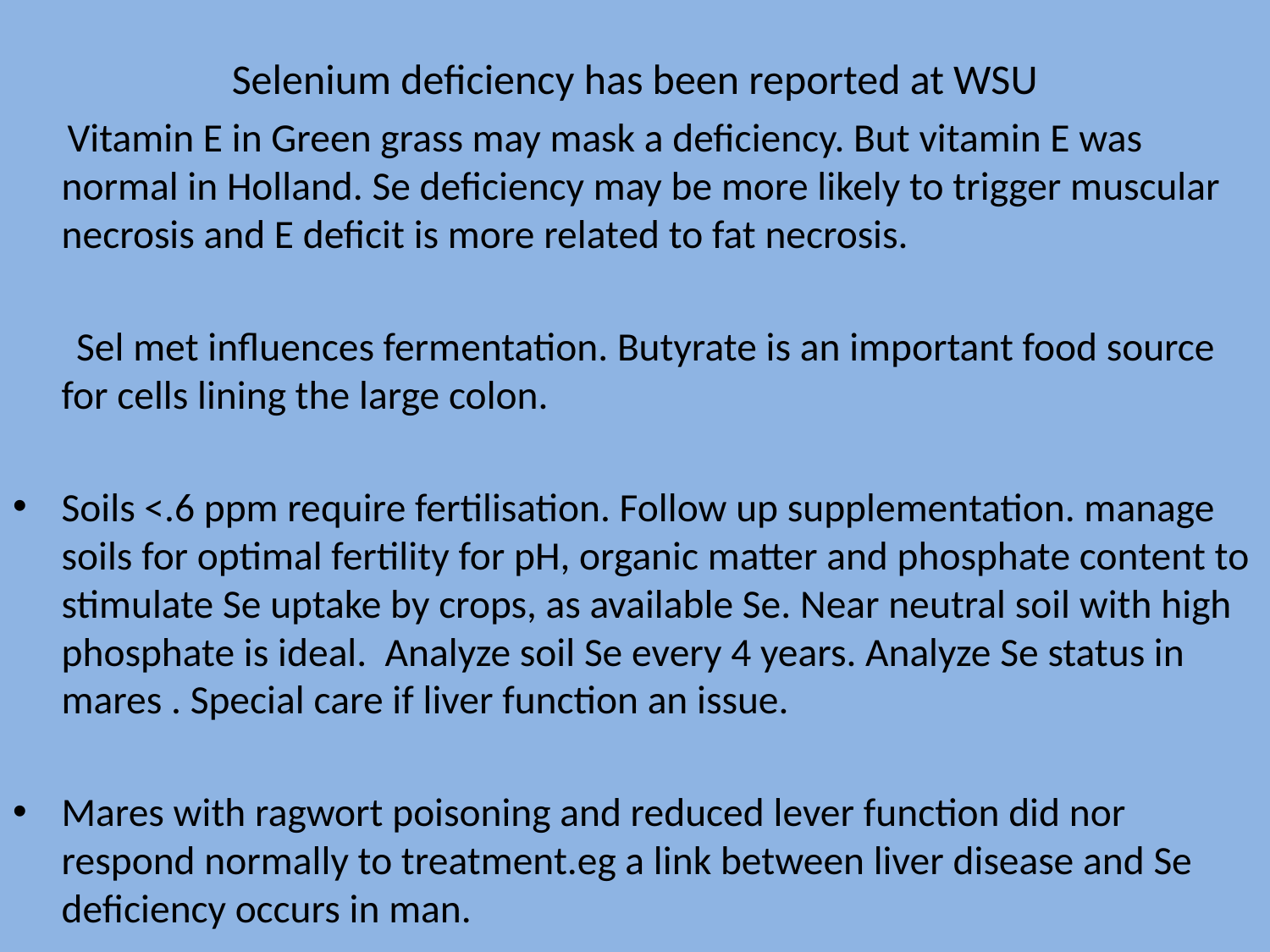

# Selenium deficiency has been reported at WSU
      Vitamin E in Green grass may mask a deficiency. But vitamin E was normal in Holland. Se deficiency may be more likely to trigger muscular necrosis and E deficit is more related to fat necrosis.

       Sel met influences fermentation. Butyrate is an important food source for cells lining the large colon.

Soils <.6 ppm require fertilisation. Follow up supplementation. manage soils for optimal fertility for pH, organic matter and phosphate content to stimulate Se uptake by crops, as available Se. Near neutral soil with high phosphate is ideal.  Analyze soil Se every 4 years. Analyze Se status in mares . Special care if liver function an issue.

Mares with ragwort poisoning and reduced lever function did nor respond normally to treatment.eg a link between liver disease and Se deficiency occurs in man.